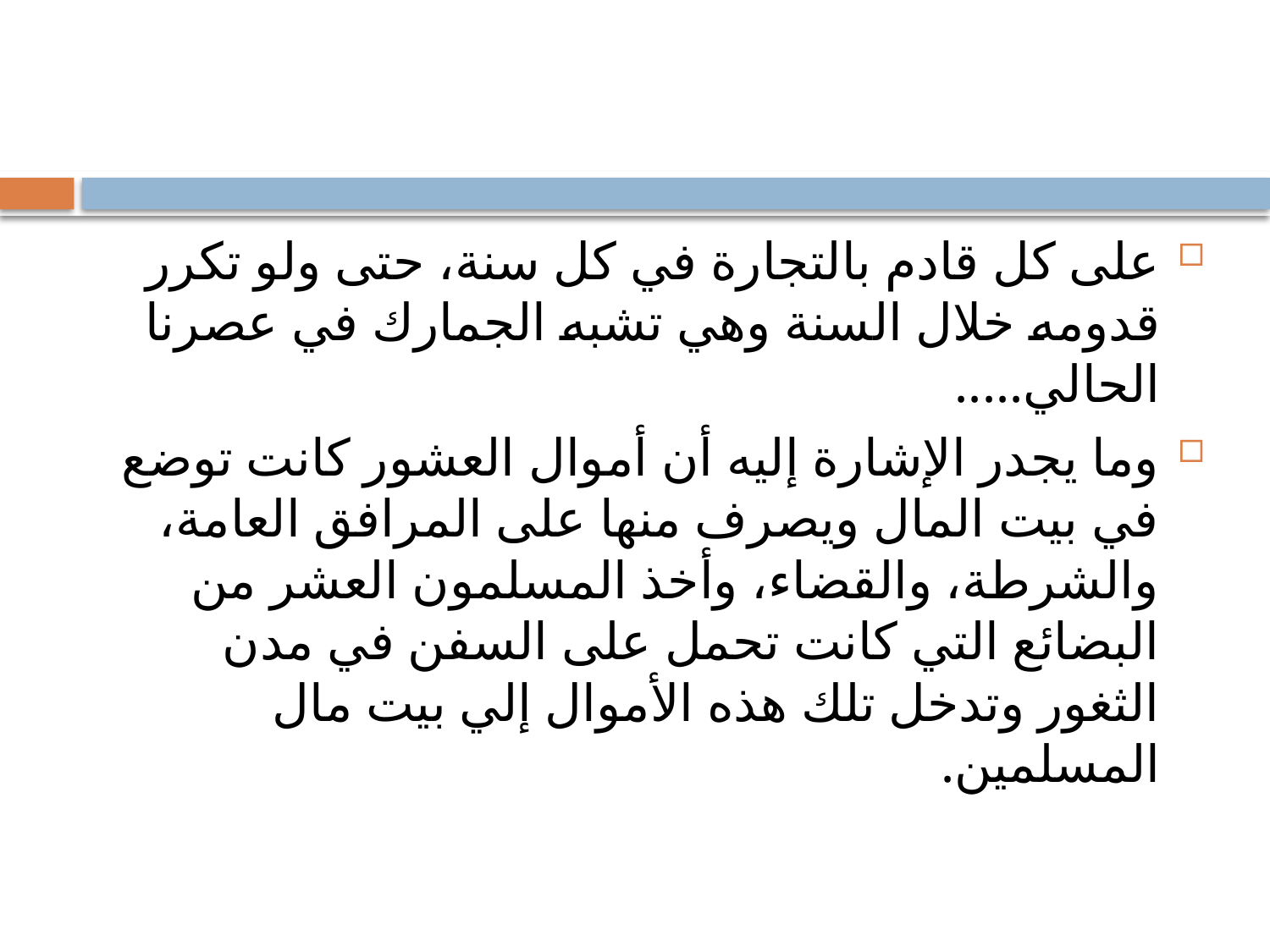

#
على كل قادم بالتجارة في كل سنة، حتى ولو تكرر قدومه خلال السنة وهي تشبه الجمارك في عصرنا الحالي.....
وما يجدر الإشارة إليه أن أموال العشور كانت توضع في بيت المال ويصرف منها على المرافق العامة، والشرطة، والقضاء، وأخذ المسلمون العشر من البضائع التي كانت تحمل على السفن في مدن الثغور وتدخل تلك هذه الأموال إلي بيت مال المسلمين.